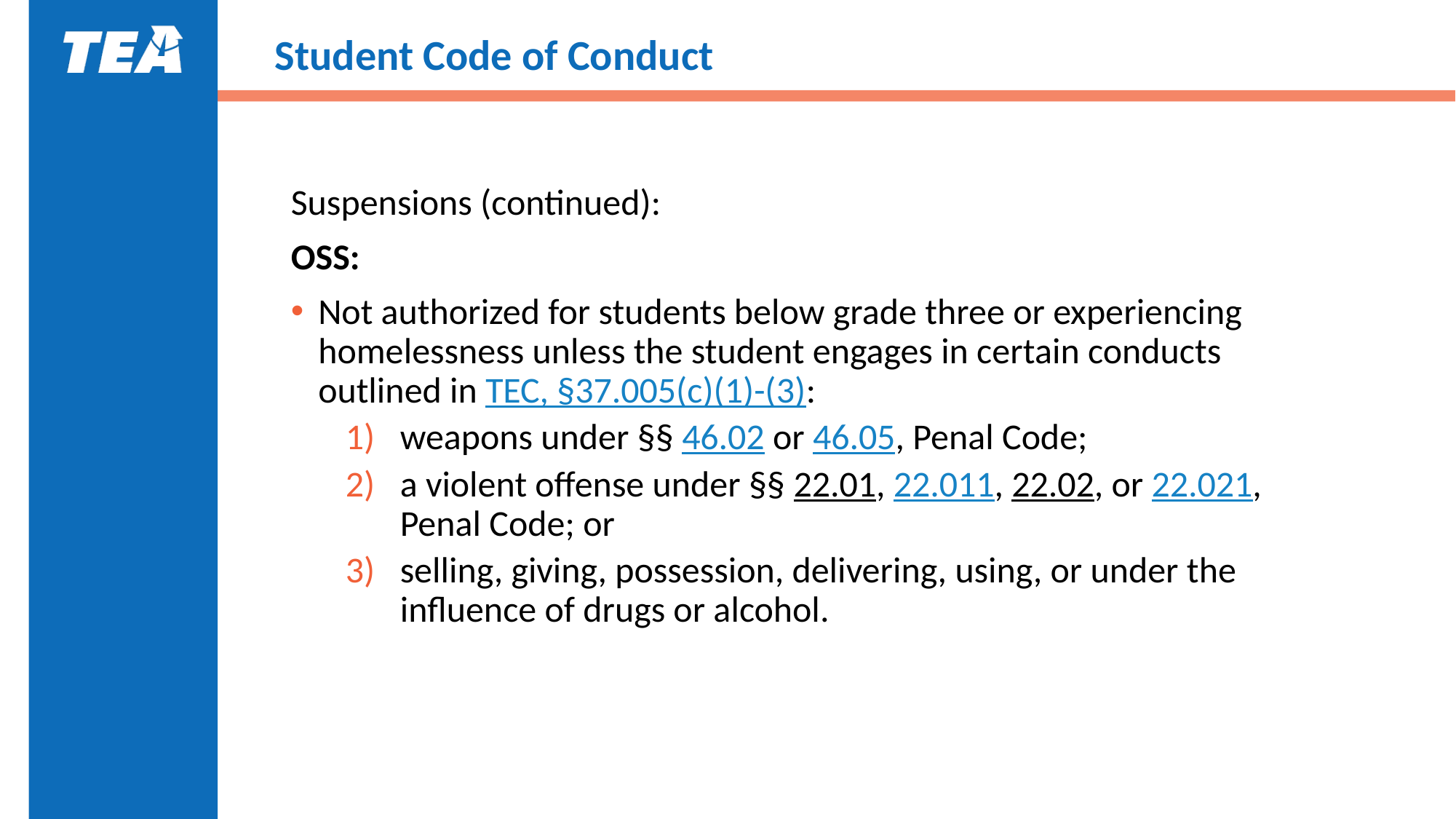

# Student Code of Conduct
Suspensions (continued):
OSS:
Not authorized for students below grade three or experiencing homelessness unless the student engages in certain conducts outlined in TEC, §37.005(c)(1)-(3):
weapons under §§ 46.02 or 46.05, Penal Code;
a violent offense under §§ 22.01, 22.011, 22.02, or 22.021, Penal Code; or
selling, giving, possession, delivering, using, or under the influence of drugs or alcohol.